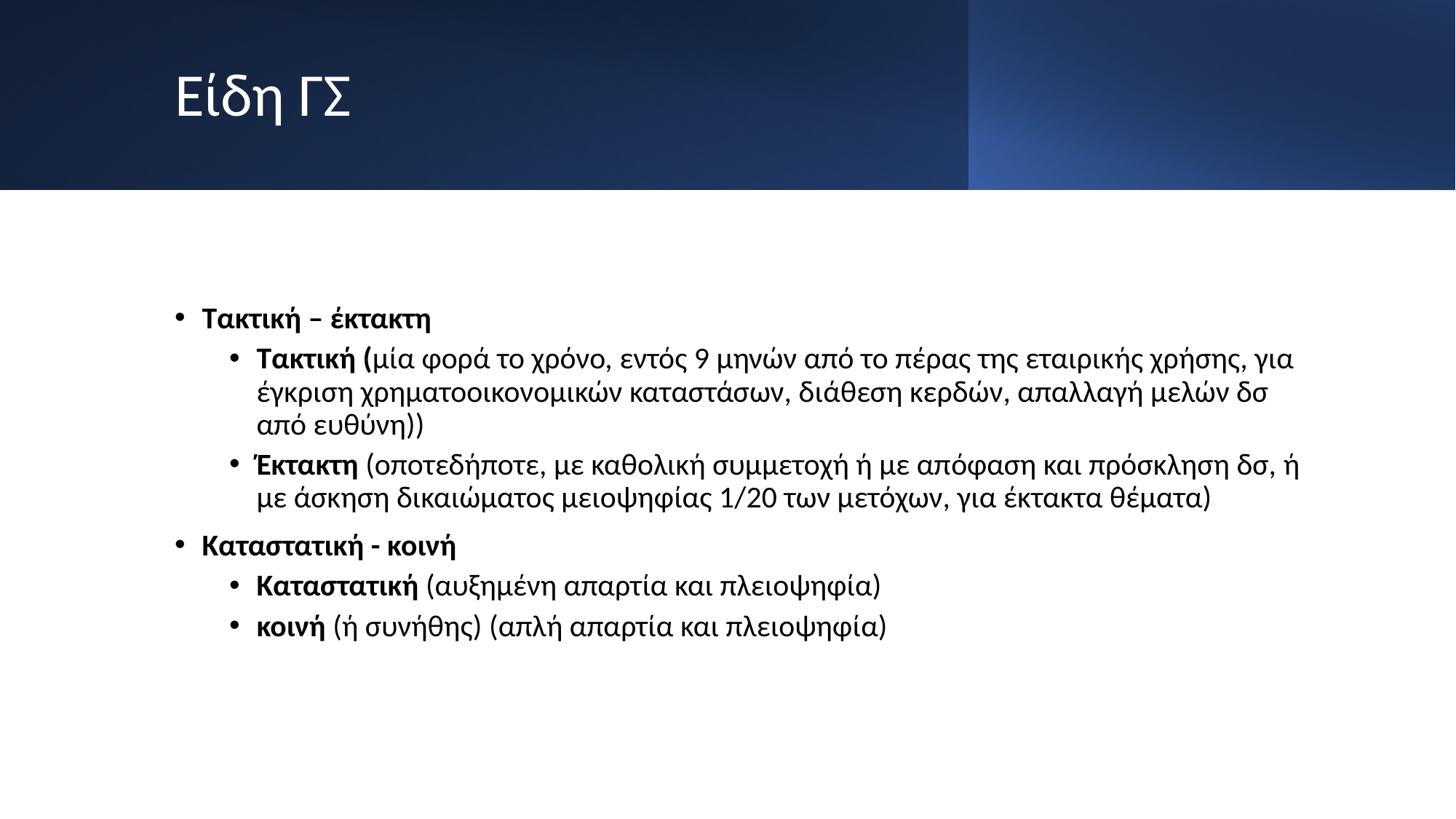

# Είδη ΓΣ
Τακτική – έκτακτη
Τακτική (μία φορά το χρόνο, εντός 9 μηνών από το πέρας της εταιρικής χρήσης, για έγκριση χρηματοοικονομικών καταστάσων, διάθεση κερδών, απαλλαγή μελών δσ από ευθύνη))
Έκτακτη (οποτεδήποτε, με καθολική συμμετοχή ή με απόφαση και πρόσκληση δσ, ή με άσκηση δικαιώματος μειοψηφίας 1/20 των μετόχων, για έκτακτα θέματα)
Καταστατική - κοινή
Καταστατική (αυξημένη απαρτία και πλειοψηφία)
κοινή (ή συνήθης) (απλή απαρτία και πλειοψηφία)